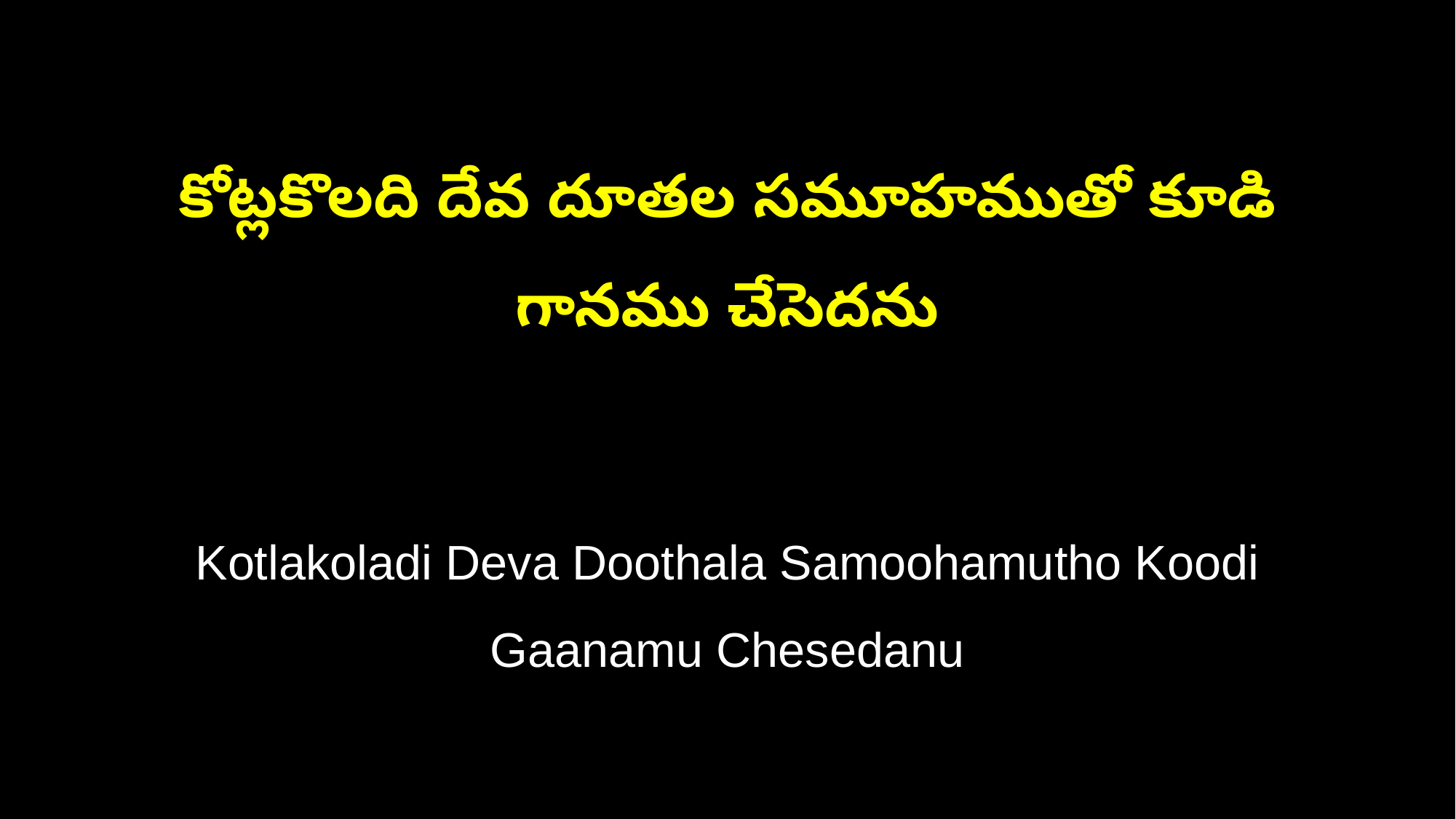

కోట్లకొలది దేవ దూతల సమూహముతో కూడి
గానము చేసెదను
Kotlakoladi Deva Doothala Samoohamutho Koodi
Gaanamu Chesedanu